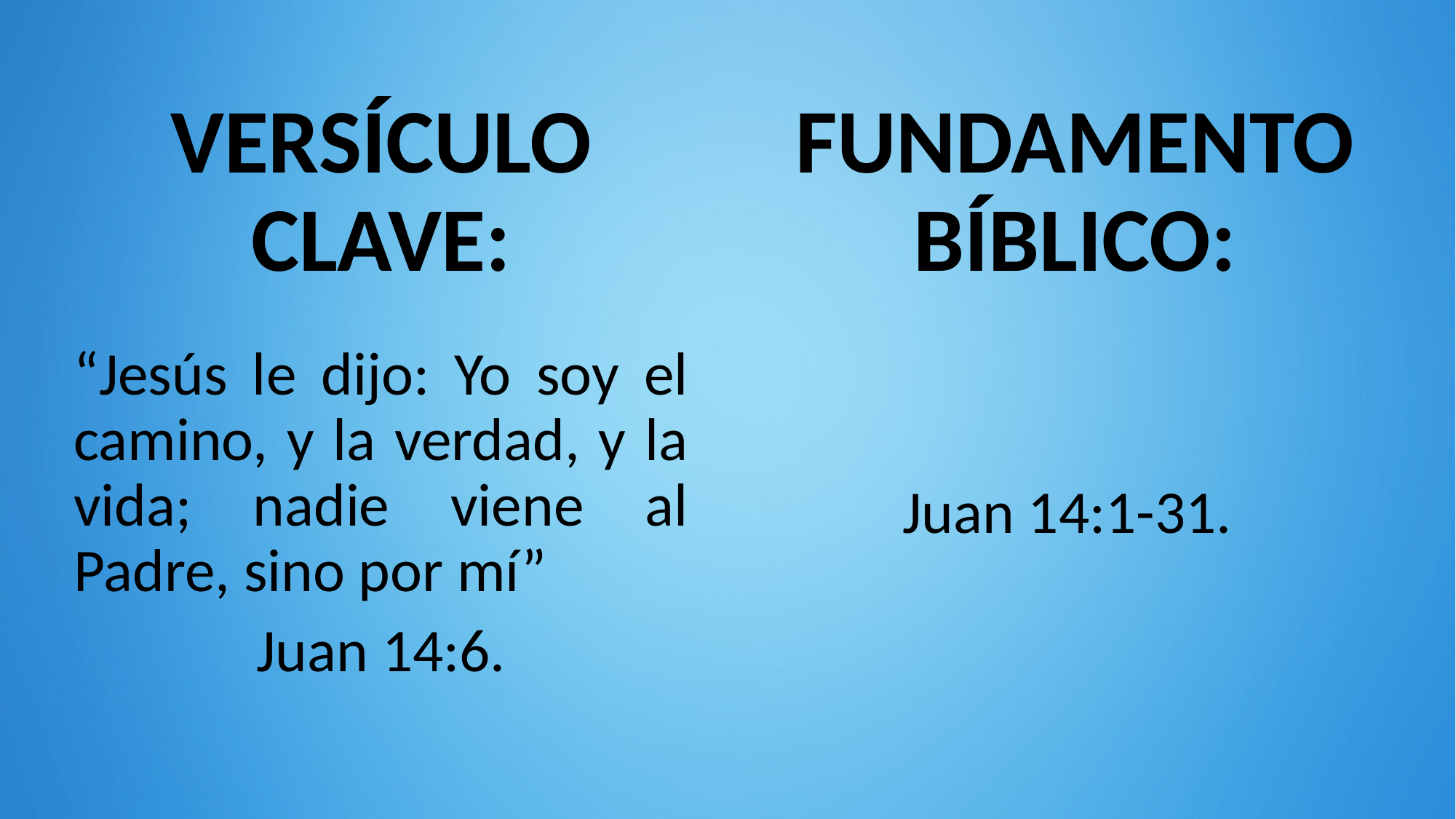

VERSÍCULO CLAVE:
FUNDAMENTO BÍBLICO:
Juan 14:1-31.
“Jesús le dijo: Yo soy el camino, y la verdad, y la vida; nadie viene al Padre, sino por mí”
Juan 14:6.